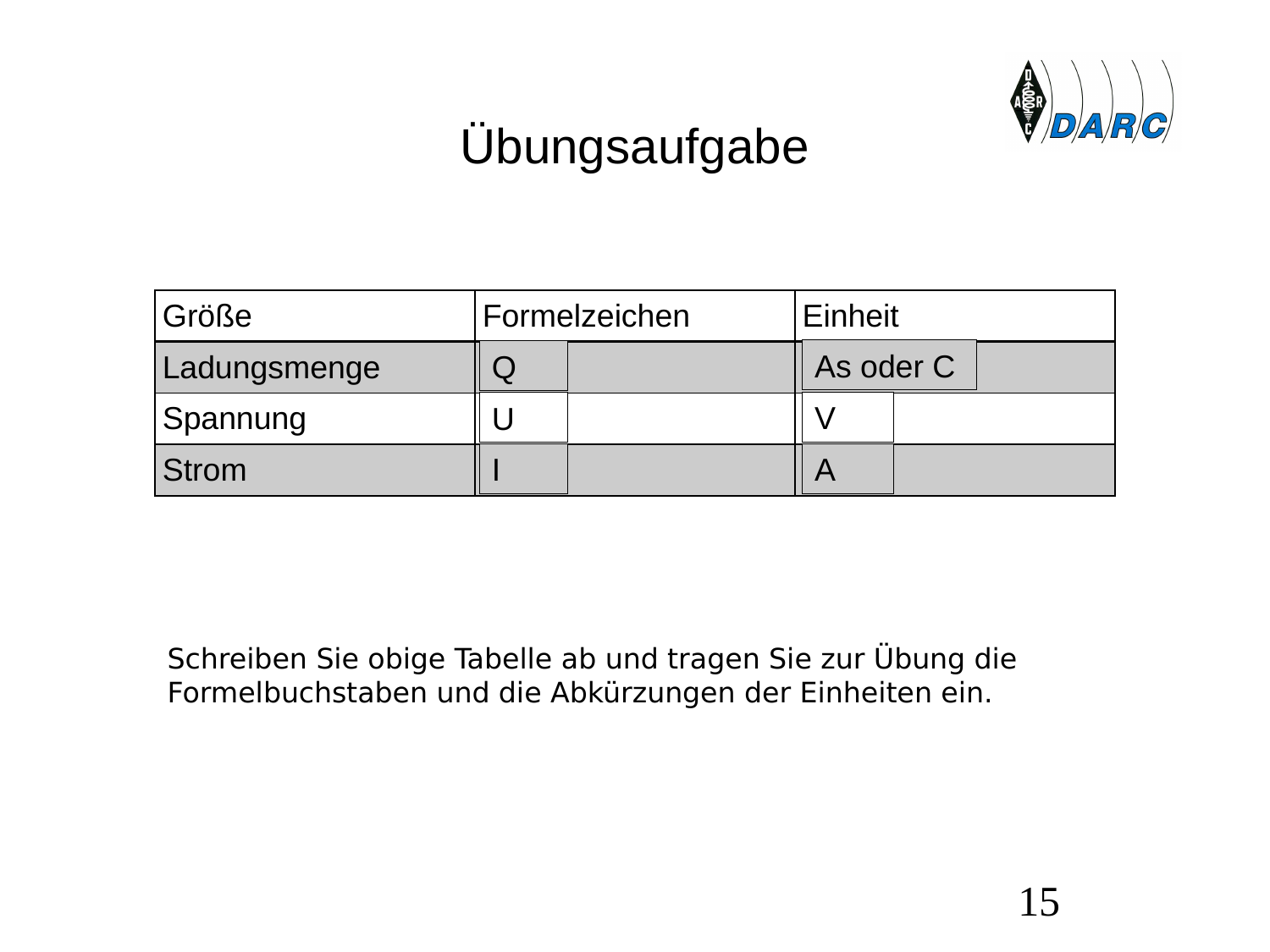

# Übungsaufgabe
| Größe | Formelzeichen | Einheit |
| --- | --- | --- |
| Ladungsmenge |  |  |
| Spannung |  |  |
| Strom |  |  |
As oder C
Q

V
U

I
A

Schreiben Sie obige Tabelle ab und tragen Sie zur Übung die Formelbuchstaben und die Abkürzungen der Einheiten ein.
15